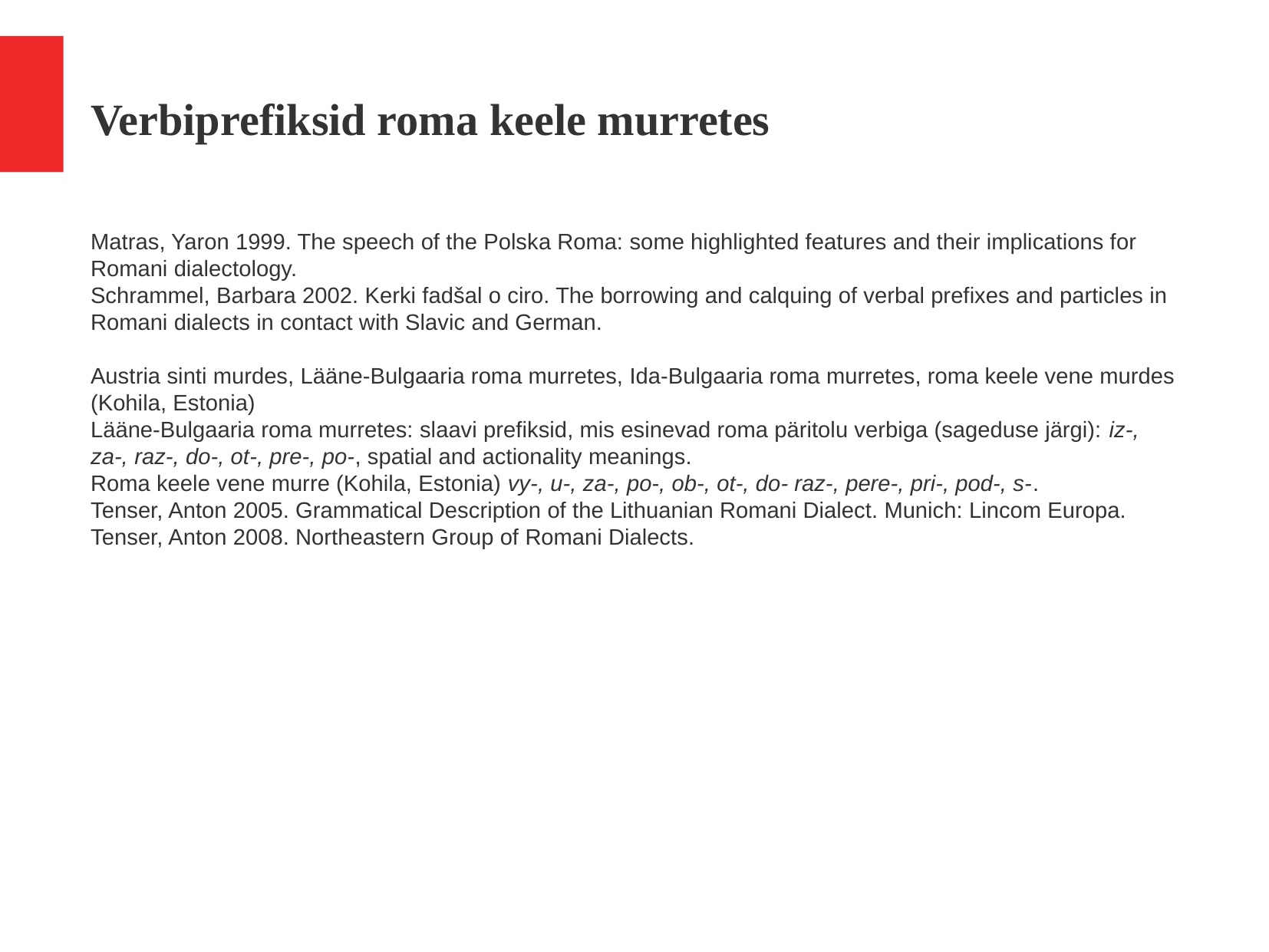

Verbiprefiksid roma keele murretes
Matras, Yaron 1999. The speech of the Polska Roma: some highlighted features and their implications for Romani dialectology.
Schrammel, Barbara 2002. Kerki fadšal o ciro. The borrowing and calquing of verbal prefixes and particles in Romani dialects in contact with Slavic and German.

Austria sinti murdes, Lääne-Bulgaaria roma murretes, Ida-Bulgaaria roma murretes, roma keele vene murdes (Kohila, Estonia)
Lääne-Bulgaaria roma murretes: slaavi prefiksid, mis esinevad roma päritolu verbiga (sageduse järgi): iz-, za-, raz-, do-, ot-, pre-, po-, spatial and actionality meanings.
Roma keele vene murre (Kohila, Estonia) vy-, u-, za-, po-, ob-, ot-, do- raz-, pere-, pri-, pod-, s-.
Tenser, Anton 2005. Grammatical Description of the Lithuanian Romani Dialect. Munich: Lincom Europa.
Tenser, Anton 2008. Northeastern Group of Romani Dialects.